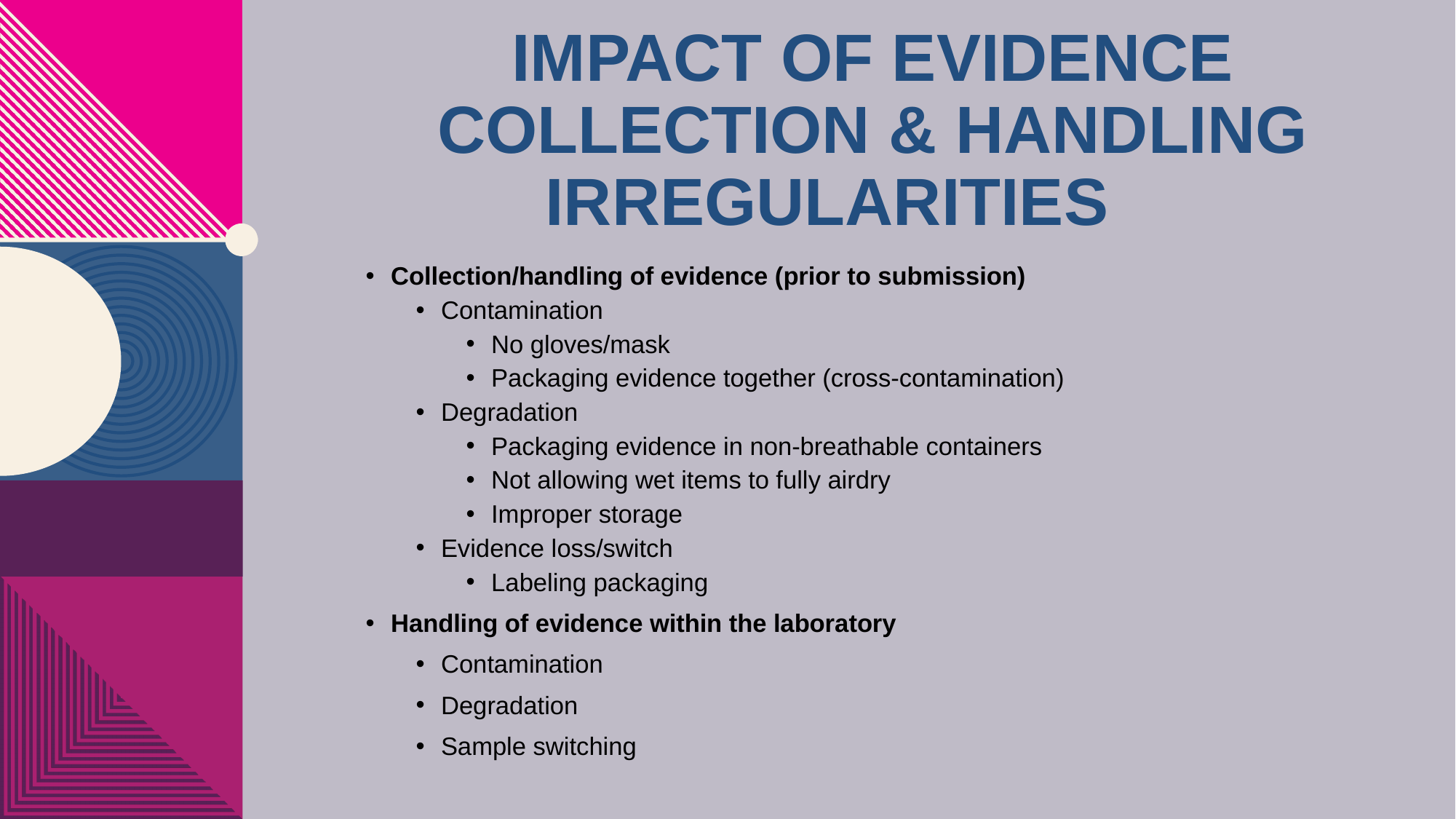

# Impact of evidence collection & handling irregularities

Collection/handling of evidence (prior to submission)
Contamination
No gloves/mask
Packaging evidence together (cross-contamination)
Degradation
Packaging evidence in non-breathable containers
Not allowing wet items to fully airdry
Improper storage
Evidence loss/switch
Labeling packaging
Handling of evidence within the laboratory
Contamination
Degradation
Sample switching